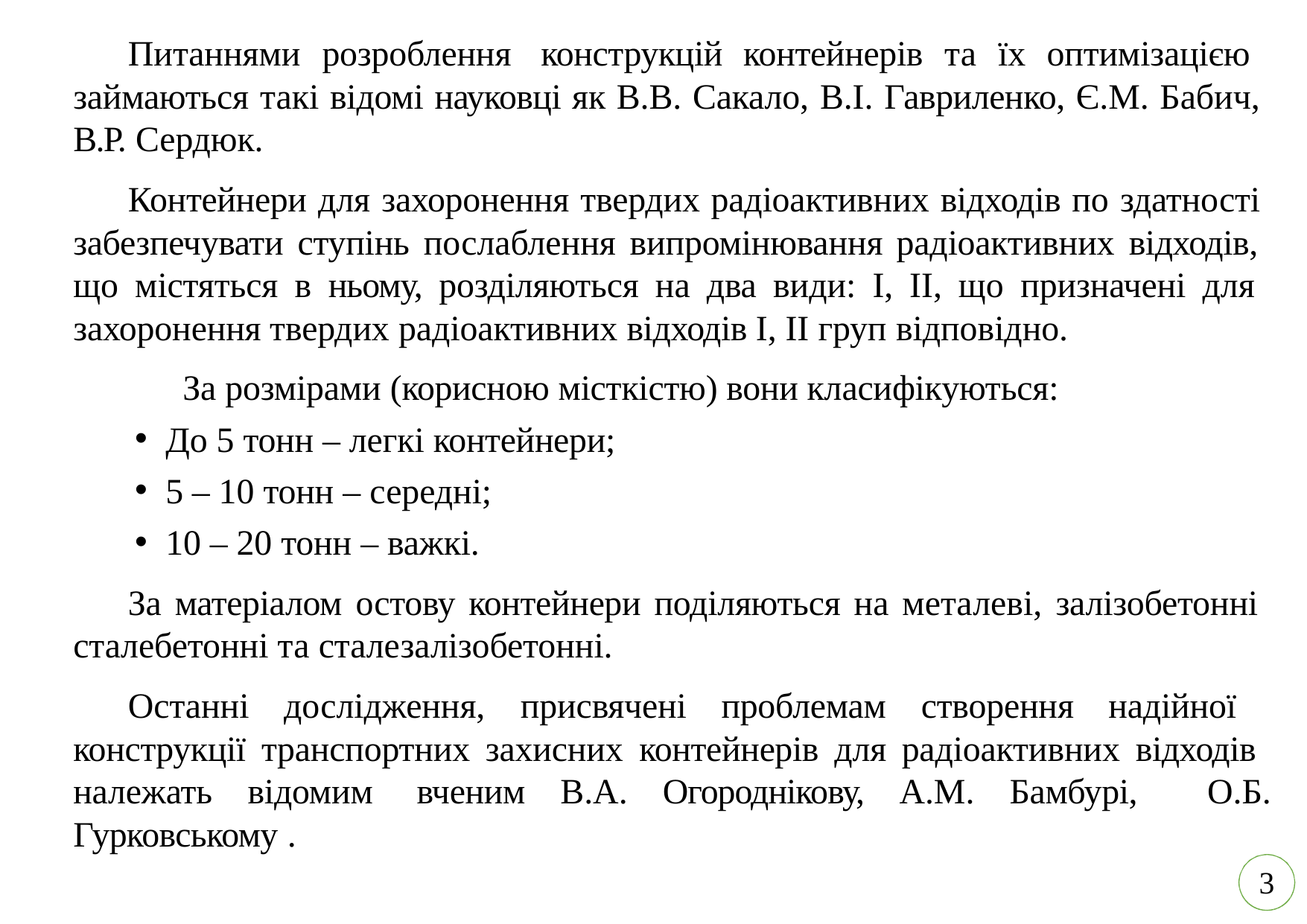

Питаннями розроблення конструкцій контейнерів та їх оптимізацією  займаються такі відомі науковці як В.В. Сакало, В.І. Гавриленко, Є.М. Бабич,  В.Р. Сердюк.
Контейнери для захоронення твердих радіоактивних відходів по здатності  забезпечувати ступінь послаблення випромінювання радіоактивних відходів,  що містяться в ньому, розділяються на два види: І, II, що призначені для  захоронення твердих радіоактивних відходів І, II груп відповідно.
За розмірами (корисною місткістю) вони класифікуються:
До 5 тонн – легкі контейнери;
5 – 10 тонн – середні;
10 – 20 тонн – важкі.
За матеріалом остову контейнери поділяються на металеві, залізобетонні  сталебетонні та сталезалізобетонні.
Останні дослідження, присвячені проблемам створення надійної  конструкції транспортних захисних контейнерів для радіоактивних відходів  належать відомим вченим В.А. Огороднікову, А.М. Бамбурі,  О.Б. Гурковському .

3